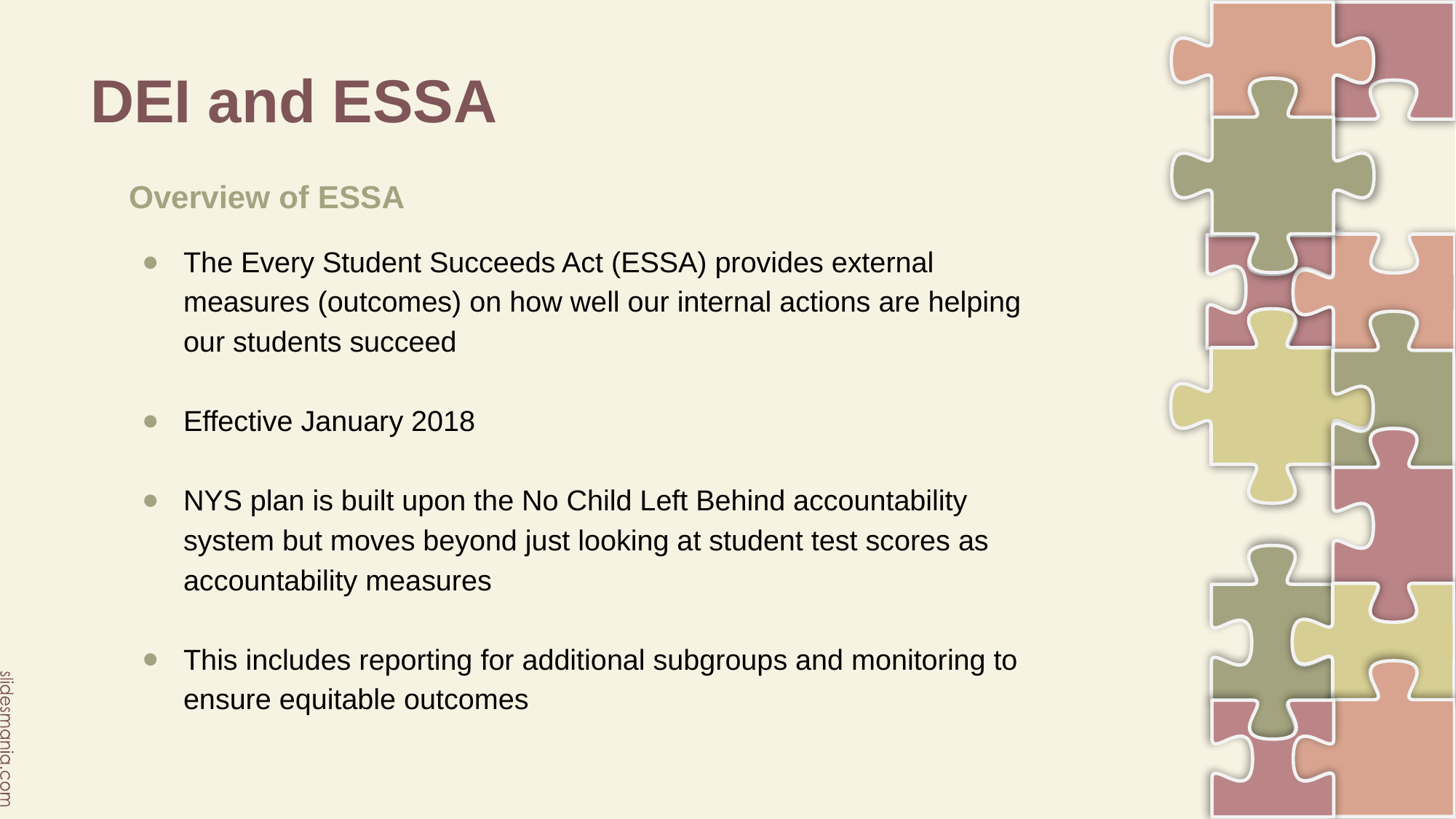

# DEI and ESSA
Overview of ESSA
The Every Student Succeeds Act (ESSA) provides external measures (outcomes) on how well our internal actions are helping our students succeed

Effective January 2018

NYS plan is built upon the No Child Left Behind accountability system but moves beyond just looking at student test scores as accountability measures

This includes reporting for additional subgroups and monitoring to ensure equitable outcomes